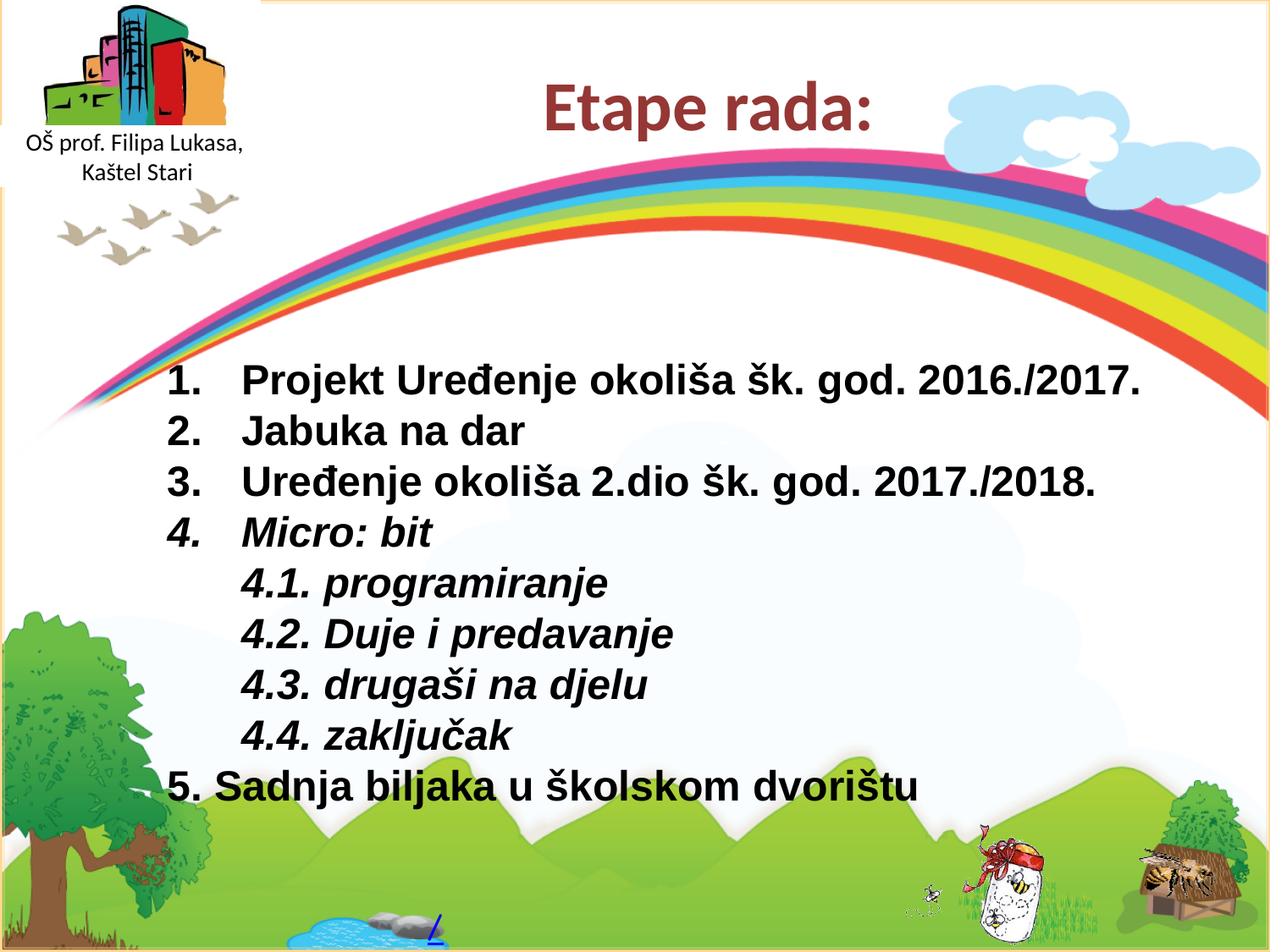

Etape rada:
OŠ prof. Filipa Lukasa,
Kaštel Stari
Projekt Uređenje okoliša šk. god. 2016./2017.
Jabuka na dar
Uređenje okoliša 2.dio šk. god. 2017./2018.
Micro: bit
	4.1. programiranje
	4.2. Duje i predavanje
	4.3. drugaši na djelu
	4.4. zaključak
5. Sadnja biljaka u školskom dvorištu